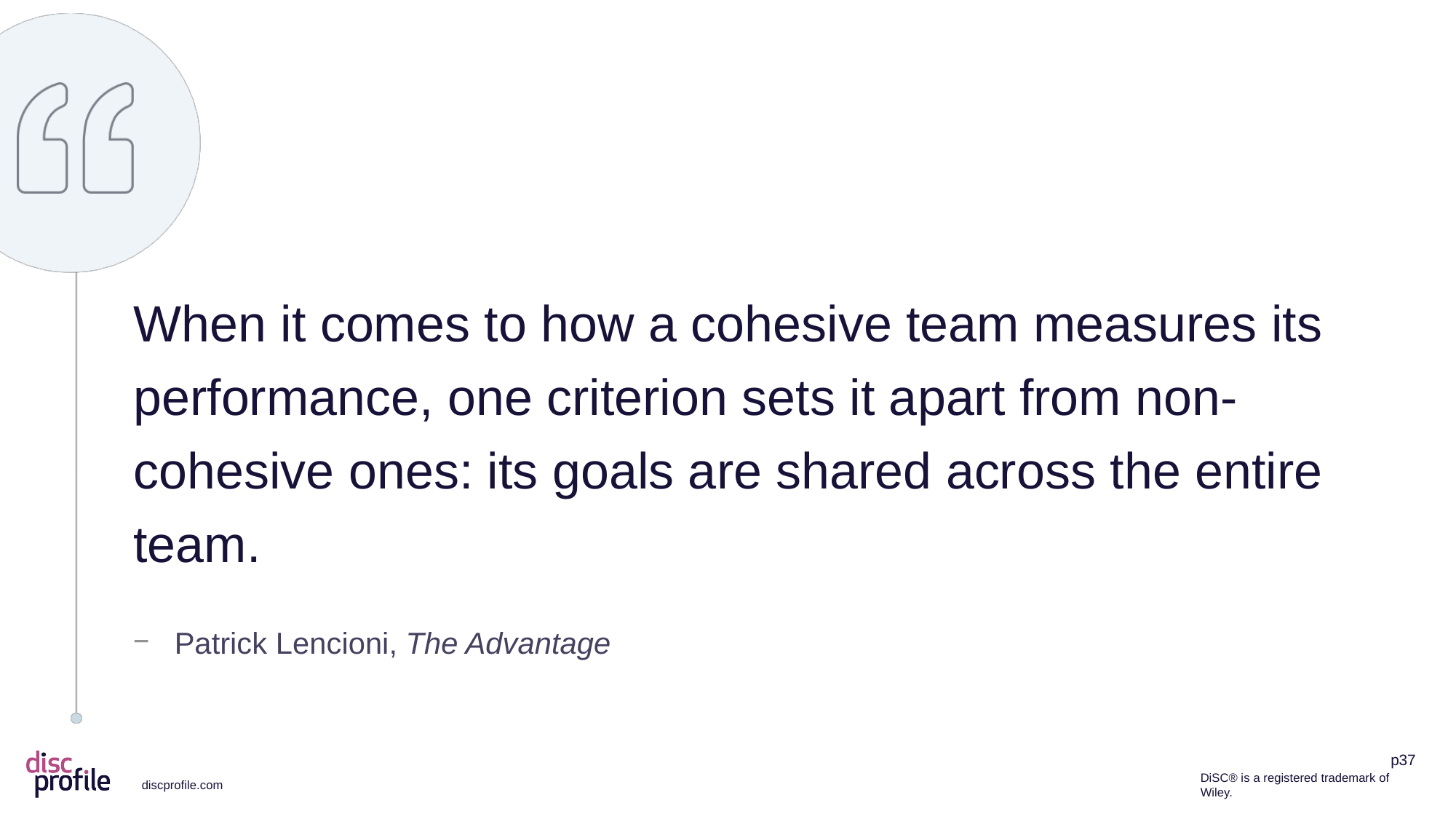

When it comes to how a cohesive team measures its performance, one criterion sets it apart from non-cohesive ones: its goals are shared across the entire team.
Patrick Lencioni, The Advantage